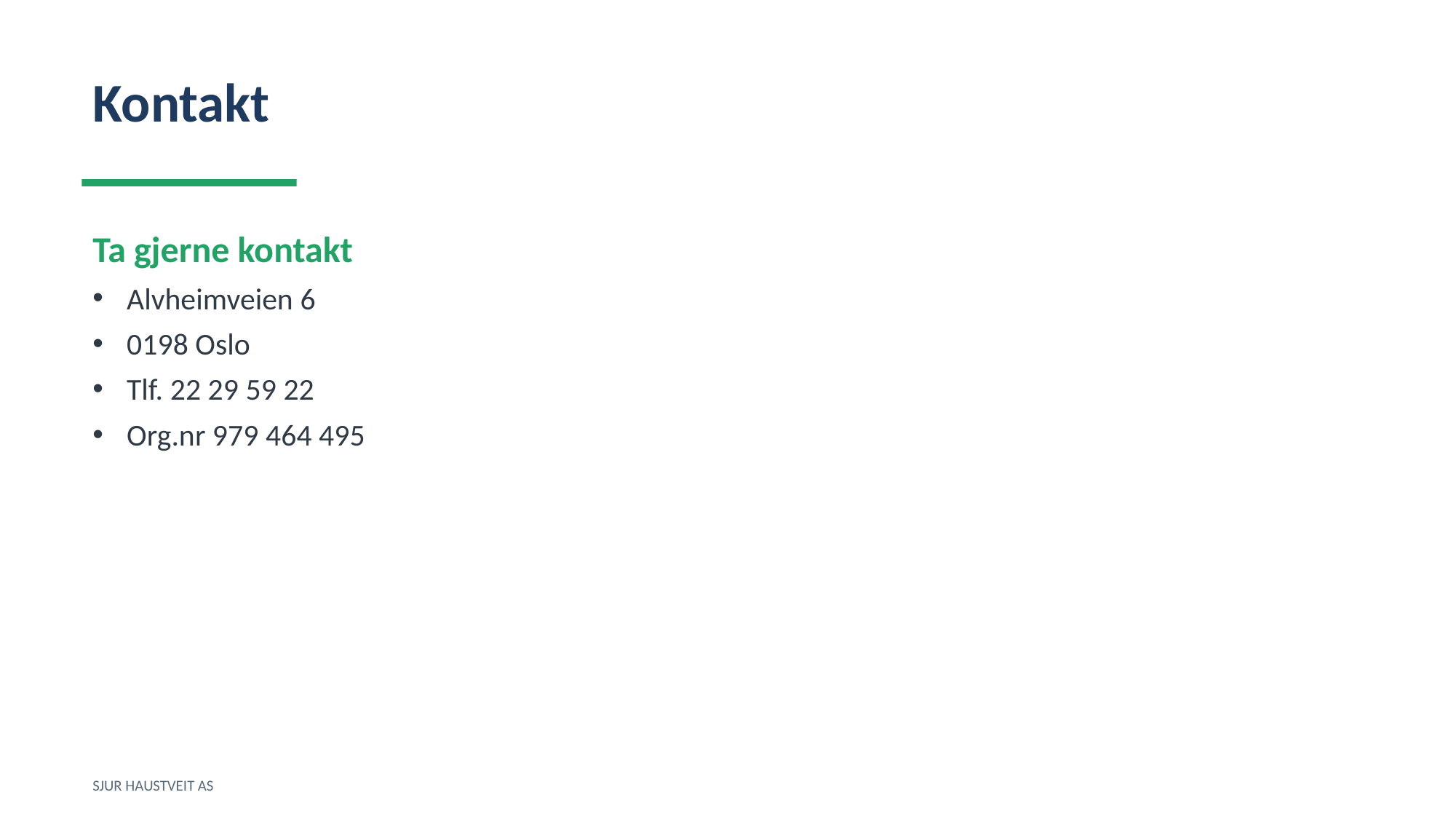

Kontakt

Ta gjerne kontakt
Alvheimveien 6
0198 Oslo
Tlf. 22 29 59 22
Org.nr 979 464 495
SJUR HAUSTVEIT AS